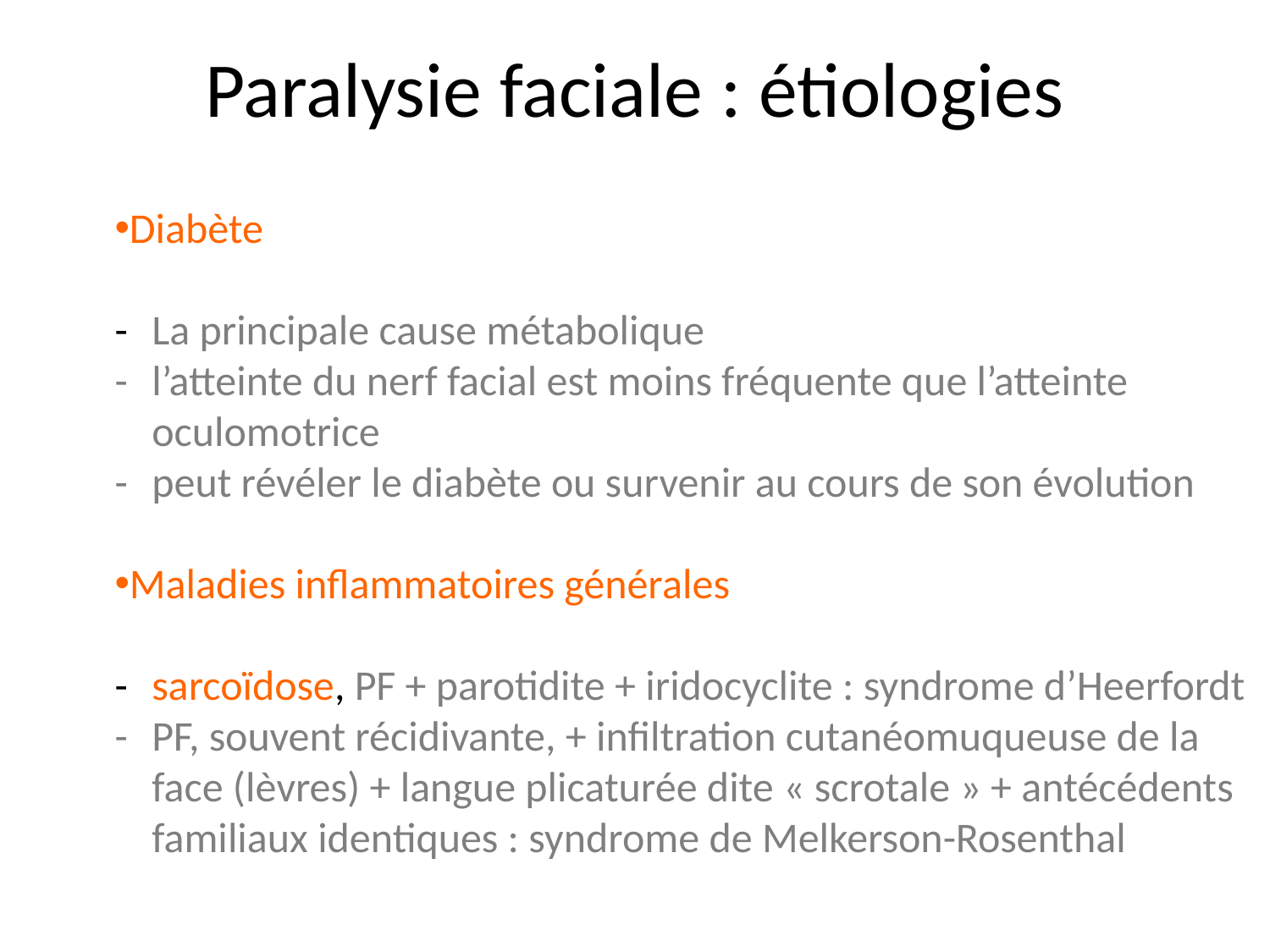

# Paralysie faciale : étiologies
Diabète
	-	La principale cause métabolique
	-	l’atteinte du nerf facial est moins fréquente que l’atteinte
		oculomotrice
	-	peut révéler le diabète ou survenir au cours de son évolution

Maladies inflammatoires générales
	-	sarcoïdose, PF + parotidite + iridocyclite : syndrome d’Heerfordt
	-	PF, souvent récidivante, + infiltration cutanéomuqueuse de la
		face (lèvres) + langue plicaturée dite « scrotale » + antécédents
		familiaux identiques : syndrome de Melkerson-Rosenthal